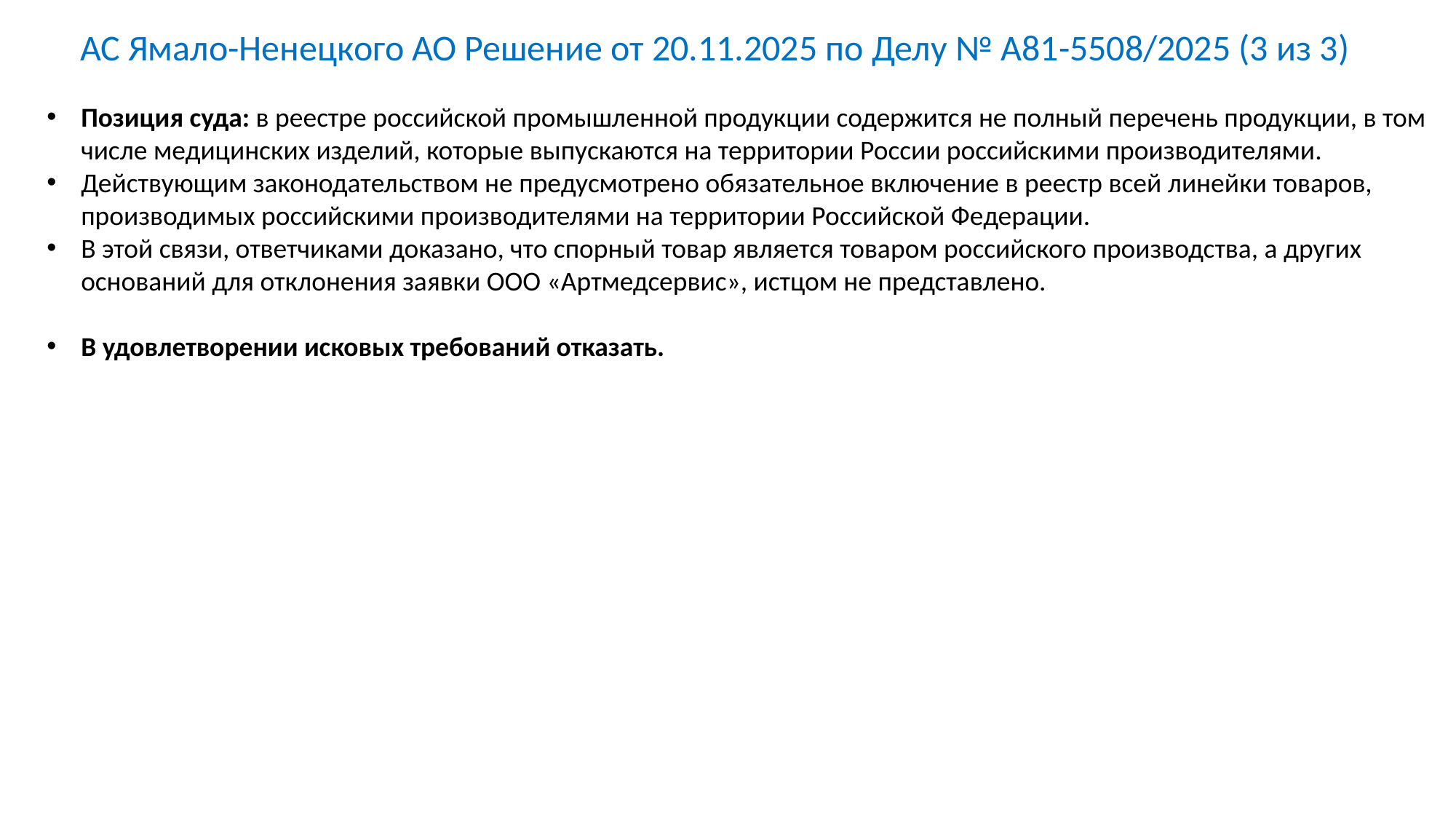

# АС Ямало-Ненецкого АО Решение от 20.11.2025 по Делу № А81-5508/2025 (3 из 3)
Позиция суда: в реестре российской промышленной продукции содержится не полный перечень продукции, в том числе медицинских изделий, которые выпускаются на территории России российскими производителями.
Действующим законодательством не предусмотрено обязательное включение в реестр всей линейки товаров, производимых российскими производителями на территории Российской Федерации.
В этой связи, ответчиками доказано, что спорный товар является товаром российского производства, а других оснований для отклонения заявки ООО «Артмедсервис», истцом не представлено.

В удовлетворении исковых требований отказать.